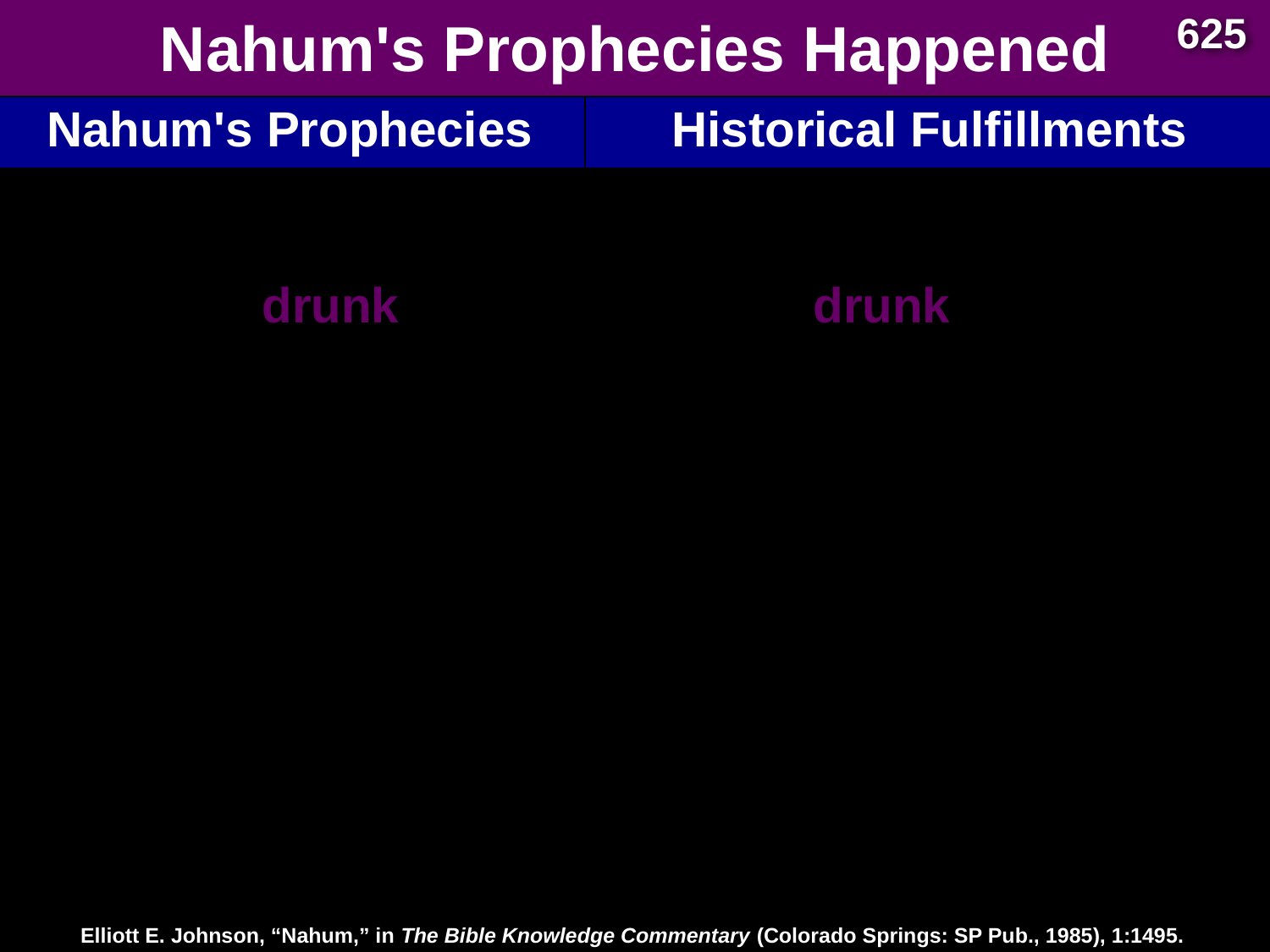

625
# Nahum's Prophecies Happened
| Nahum's Prophecies | Historical Fulfillments |
| --- | --- |
| 4. In the final hours of the attack the Ninevites would be drunk (1:10; 3:11) | 4. After the Assyrians had repulsed the enemy's attack, they got drunk and feasted, and as a result were surprised by the Medes and the city was taken. (Diodorus, Bibliotheca Historica 2.26.4). |
Elliott E. Johnson, “Nahum,” in The Bible Knowledge Commentary (Colorado Springs: SP Pub., 1985), 1:1495.